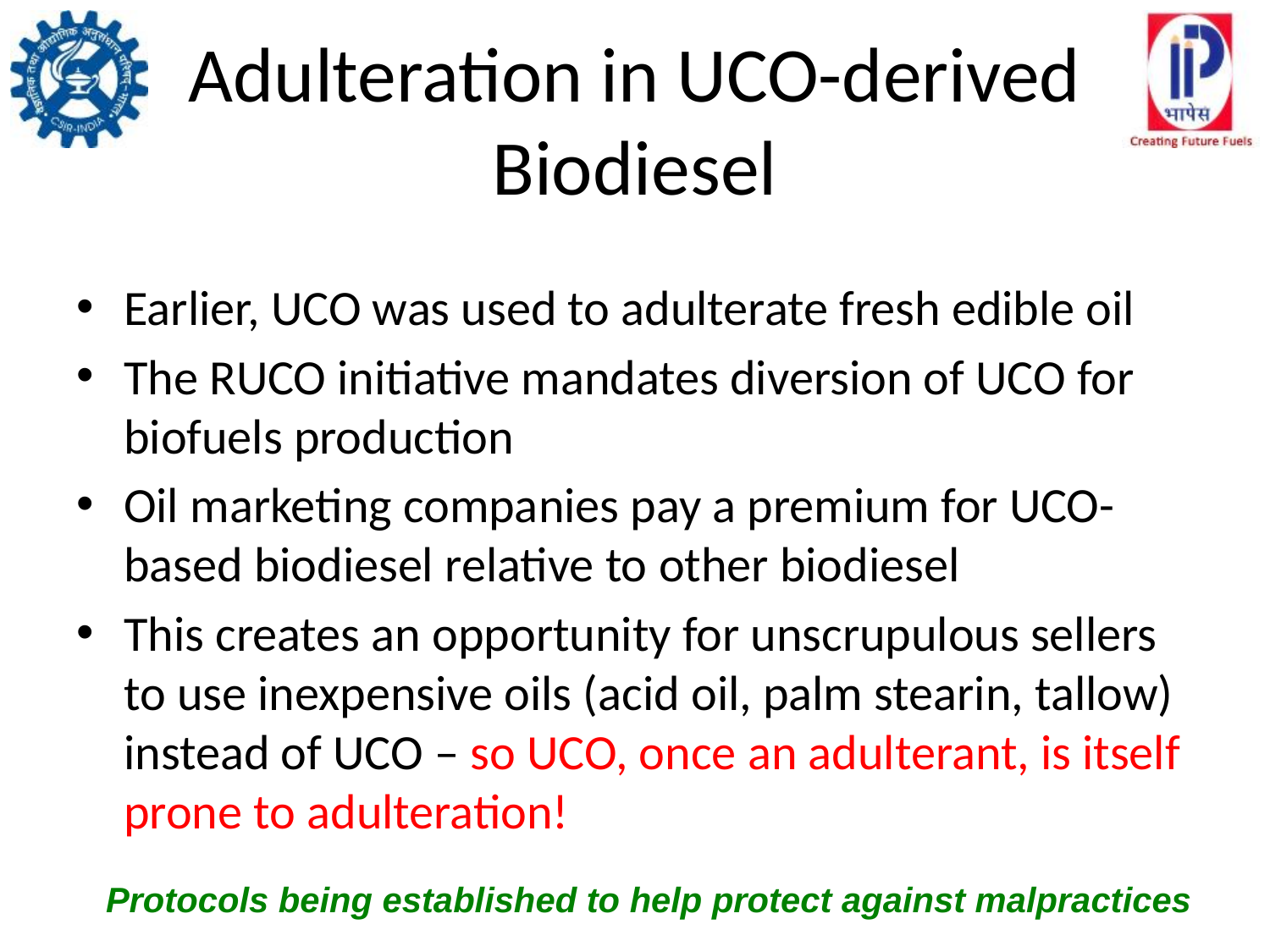

# Adulteration in UCO-derived Biodiesel
Earlier, UCO was used to adulterate fresh edible oil
The RUCO initiative mandates diversion of UCO for biofuels production
Oil marketing companies pay a premium for UCO-based biodiesel relative to other biodiesel
This creates an opportunity for unscrupulous sellers to use inexpensive oils (acid oil, palm stearin, tallow) instead of UCO – so UCO, once an adulterant, is itself prone to adulteration!
Protocols being established to help protect against malpractices